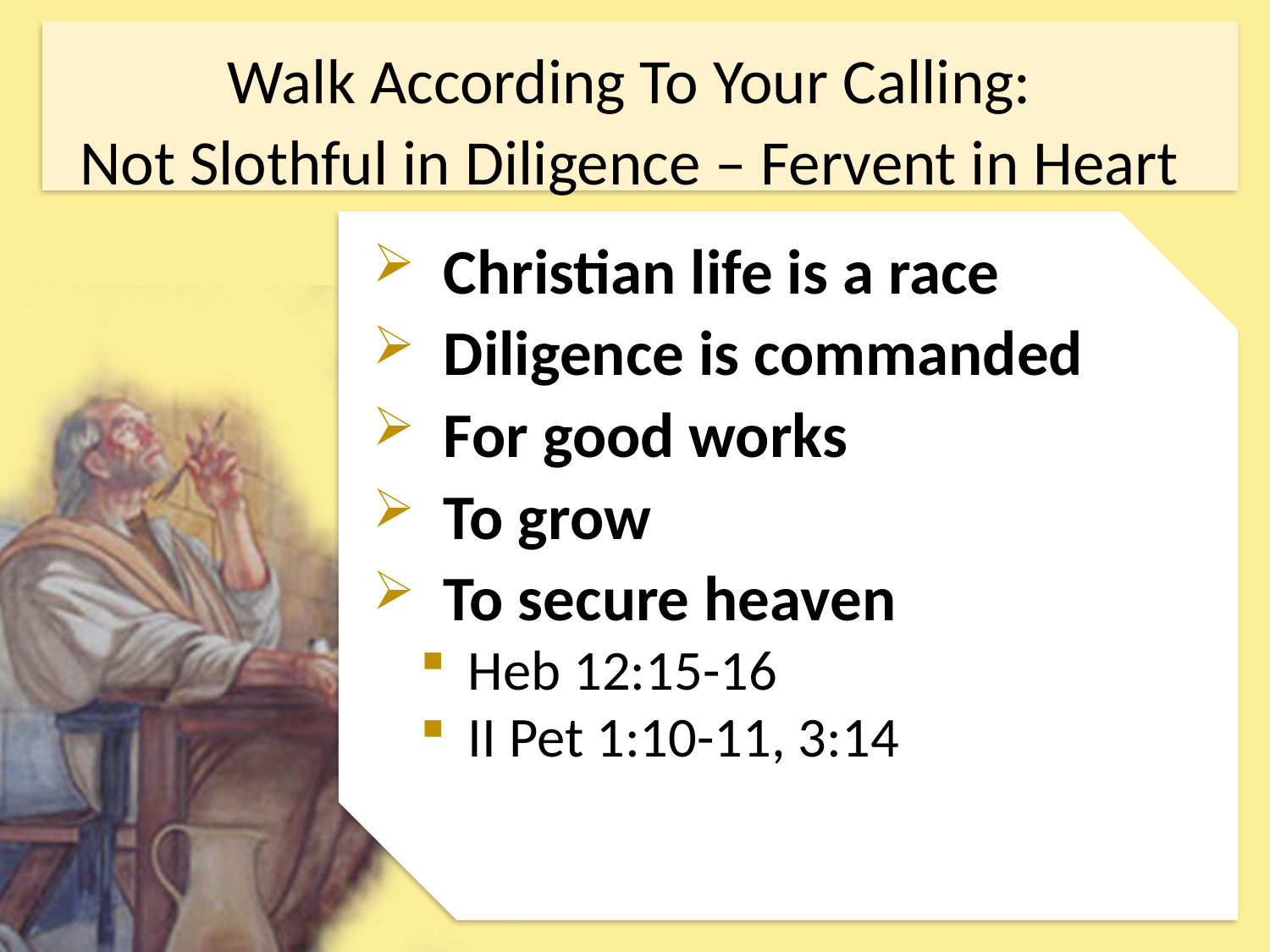

Walk According To Your Calling:
Not Slothful in Diligence – Fervent in Heart
Christian life is a race
Diligence is commanded
For good works
To grow
To secure heaven
Heb 12:15-16
II Pet 1:10-11, 3:14